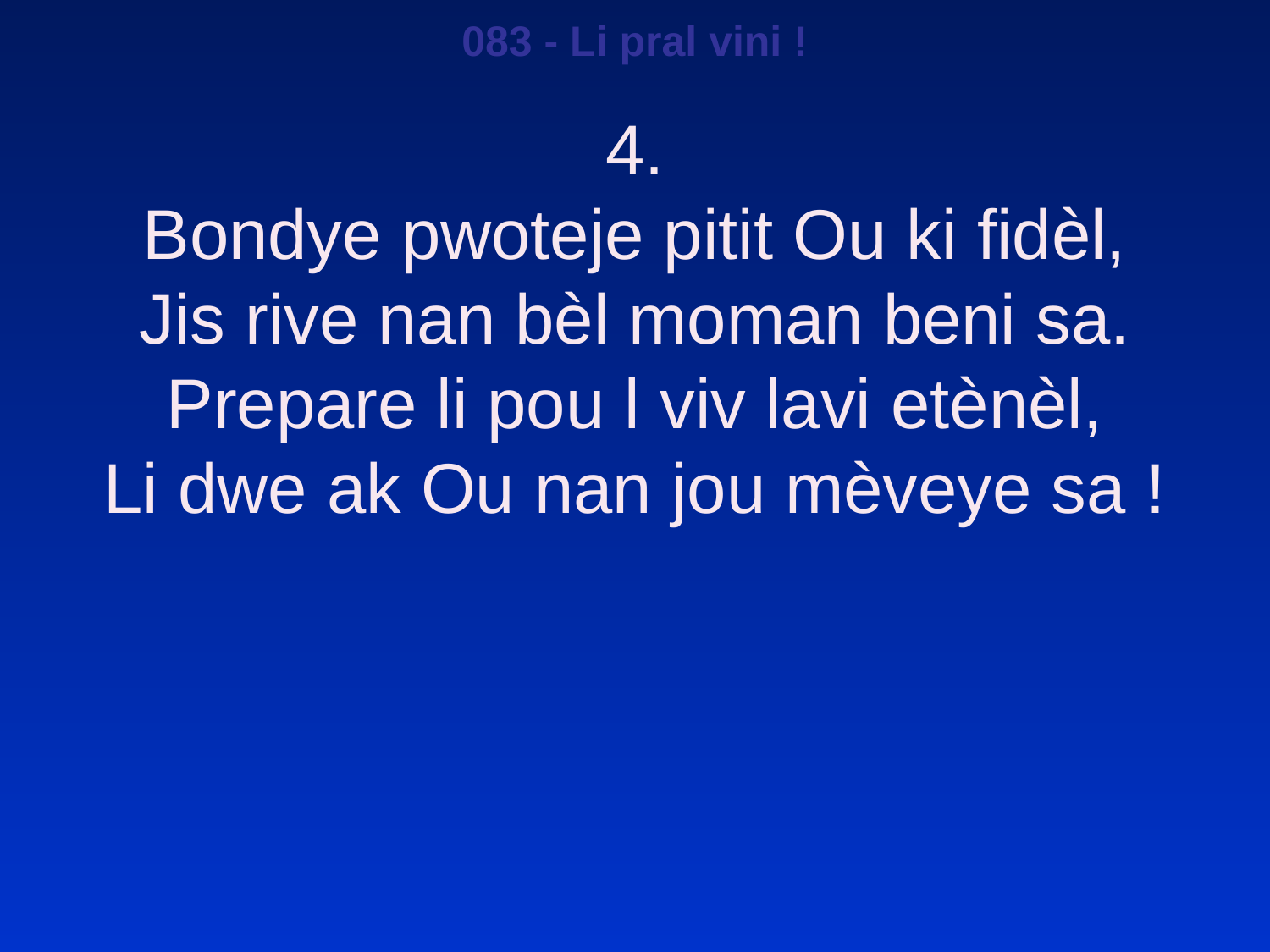

083 - Li pral vini !
4.
Bondye pwoteje pitit Ou ki fidèl,
Jis rive nan bèl moman beni sa.
Prepare li pou l viv lavi etènèl,
Li dwe ak Ou nan jou mèveye sa !